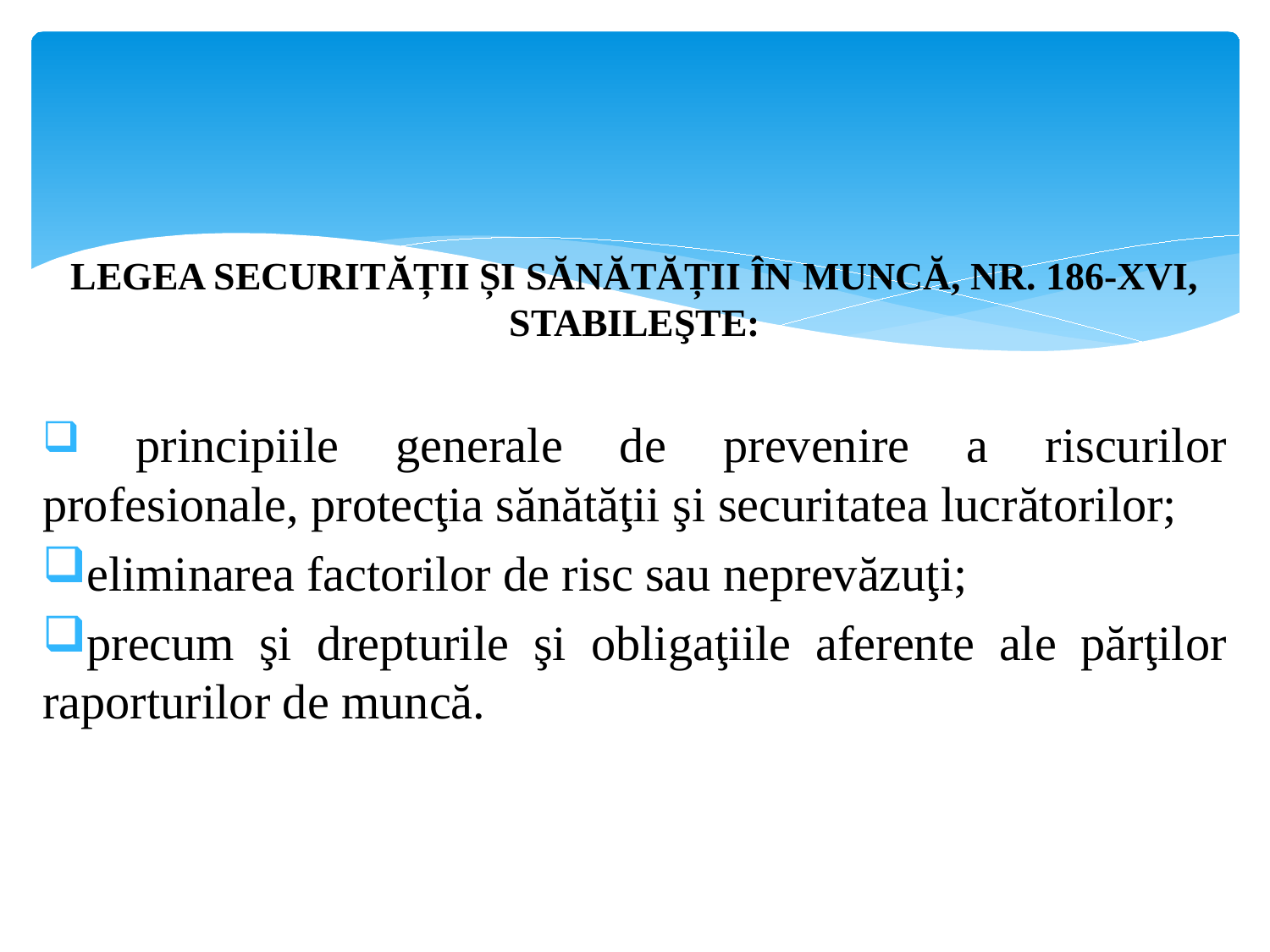

LEGEA SECURITĂȚII ȘI SĂNĂTĂȚII ÎN MUNCĂ, NR. 186-XVI, STABILEŞTE:

 principiile generale de prevenire a riscurilor profesionale, protecţia sănătăţii şi securitatea lucrătorilor;
eliminarea factorilor de risc sau neprevăzuţi;
precum şi drepturile şi obligaţiile aferente ale părţilor raporturilor de muncă.